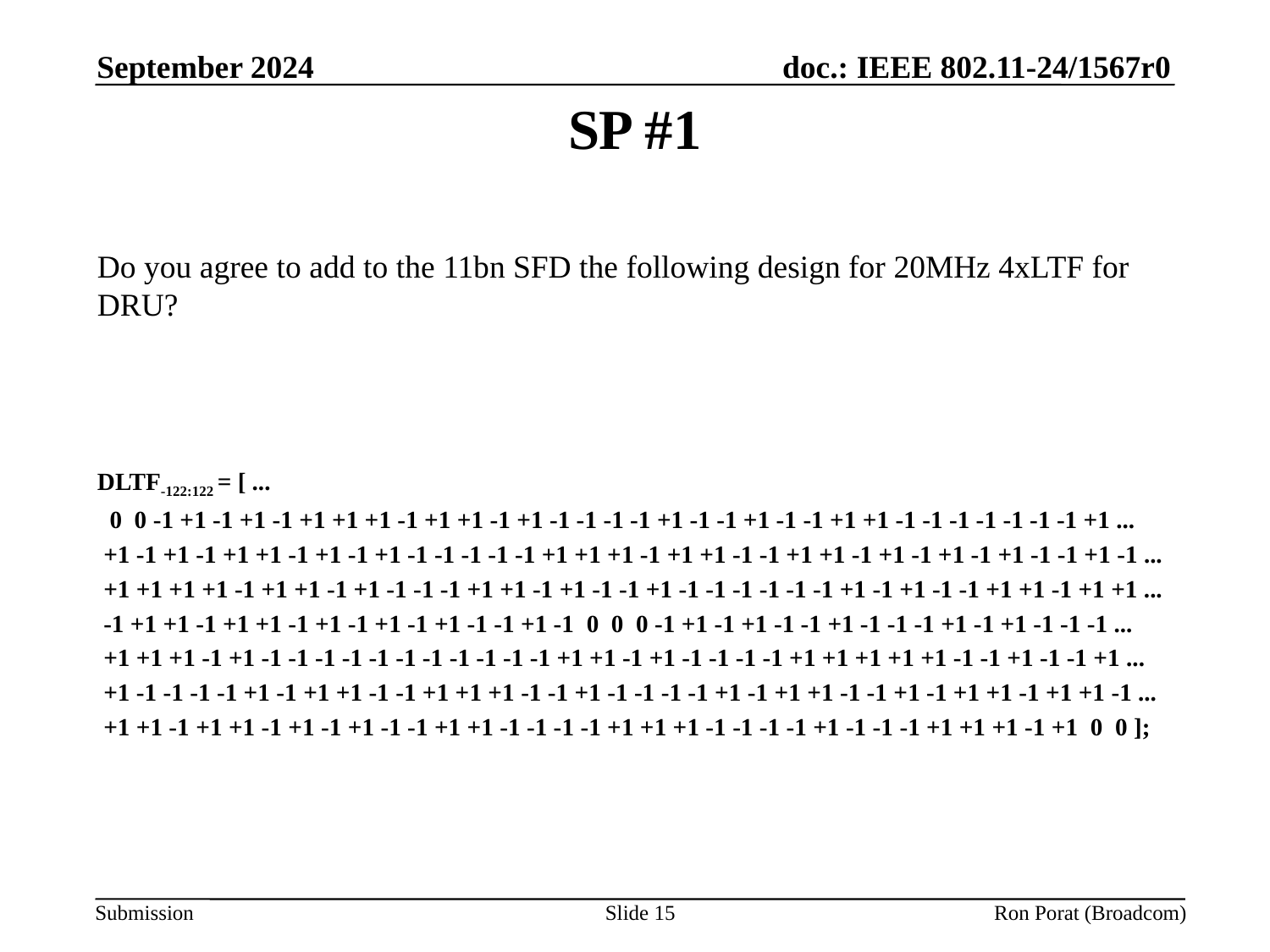

September 2024
# SP #1

Do you agree to add to the 11bn SFD the following design for 20MHz 4xLTF for DRU?

DLTF-122:122 = [ ...
  0  0 -1 +1 -1 +1 -1 +1 +1 +1 -1 +1 +1 -1 +1 -1 -1 -1 -1 +1 -1 -1 +1 -1 -1 +1 +1 -1 -1 -1 -1 -1 -1 -1 +1 ...
 +1 -1 +1 -1 +1 +1 -1 +1 -1 +1 -1 -1 -1 -1 -1 +1 +1 +1 -1 +1 +1 -1 -1 +1 +1 -1 +1 -1 +1 -1 +1 -1 -1 +1 -1 ...
 +1 +1 +1 +1 -1 +1 +1 -1 +1 -1 -1 -1 +1 +1 -1 +1 -1 -1 +1 -1 -1 -1 -1 -1 -1 +1 -1 +1 -1 -1 +1 +1 -1 +1 +1 ...
 -1 +1 +1 -1 +1 +1 -1 +1 -1 +1 -1 +1 -1 -1 +1 -1  0  0  0 -1 +1 -1 +1 -1 -1 +1 -1 -1 -1 +1 -1 +1 -1 -1 -1 ...
 +1 +1 +1 -1 +1 -1 -1 -1 -1 -1 -1 -1 -1 -1 -1 -1 +1 +1 -1 +1 -1 -1 -1 -1 +1 +1 +1 +1 +1 -1 -1 +1 -1 -1 +1 ...
 +1 -1 -1 -1 -1 +1 -1 +1 +1 -1 -1 +1 +1 +1 -1 -1 +1 -1 -1 -1 -1 +1 -1 +1 +1 -1 -1 +1 -1 +1 +1 -1 +1 +1 -1 ...
 +1 +1 -1 +1 +1 -1 +1 -1 +1 -1 -1 +1 +1 -1 -1 -1 -1 +1 +1 +1 -1 -1 -1 -1 +1 -1 -1 -1 +1 +1 +1 -1 +1  0  0 ];

Slide 15
Ron Porat (Broadcom)